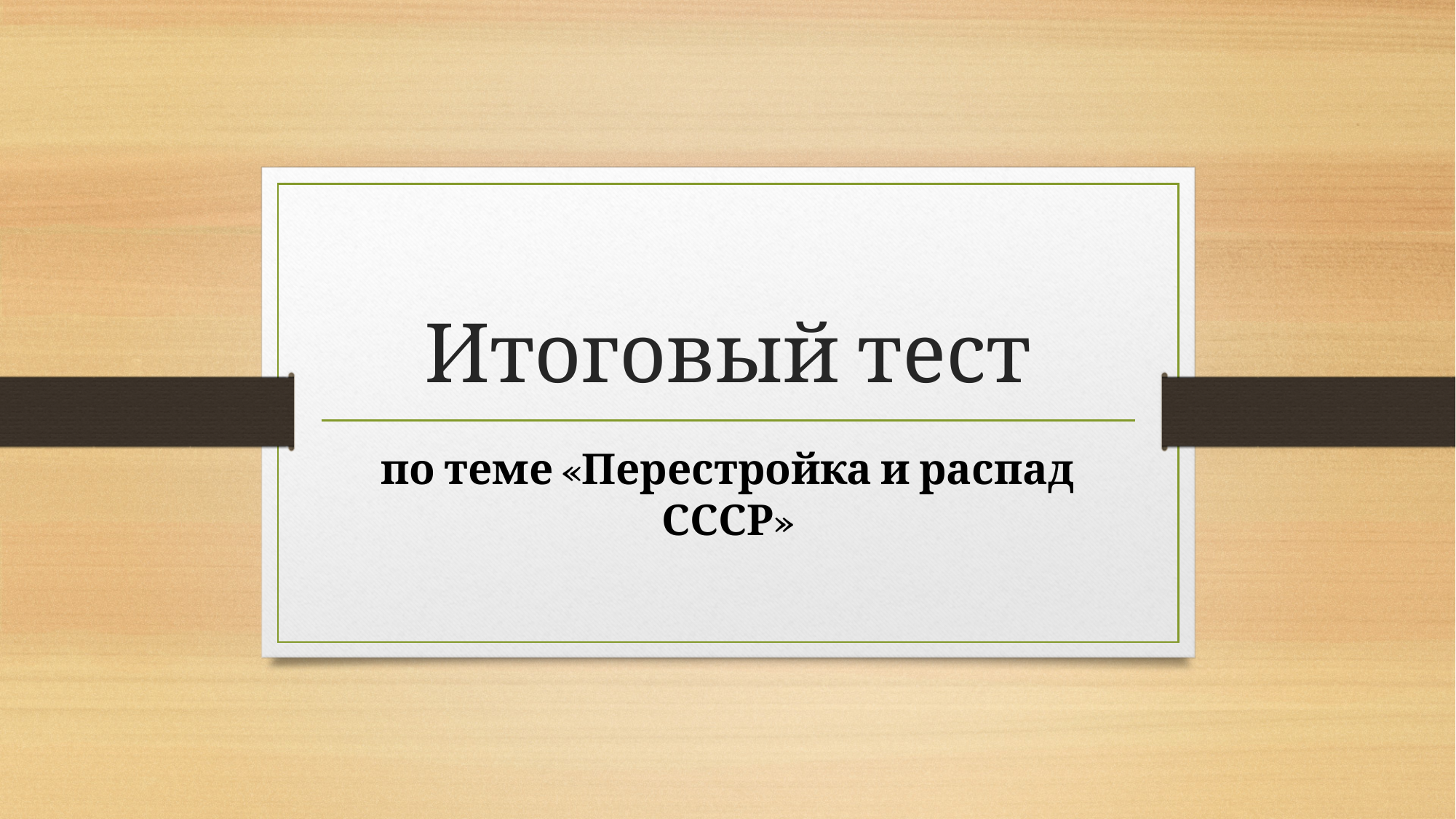

# Итоговый тест
по теме «Перестройка и распад СССР»